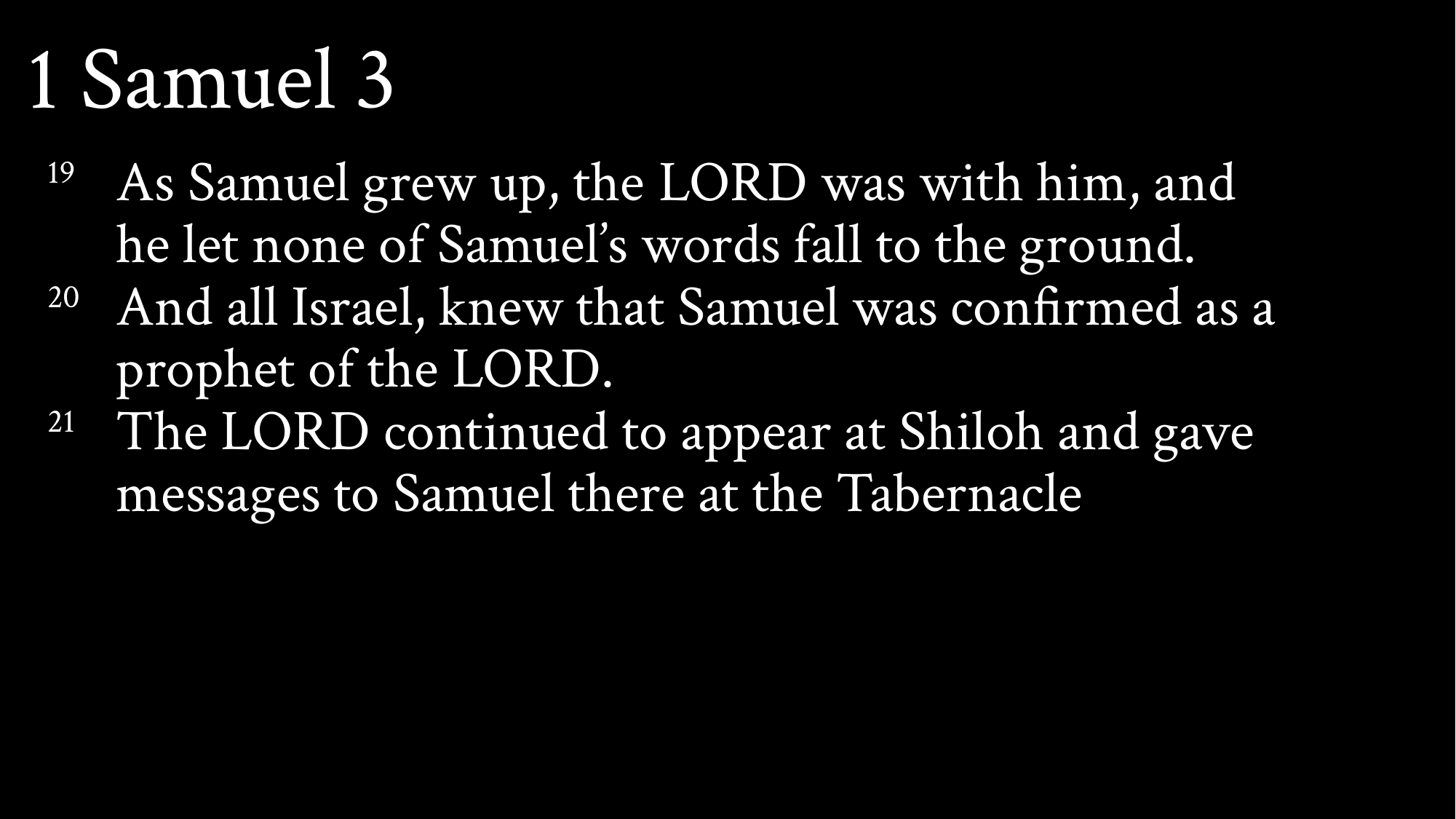

1 Samuel 3
19 	As Samuel grew up, the LORD was with him, and he let none of Samuel’s words fall to the ground.
20 	And all Israel, knew that Samuel was confirmed as a prophet of the LORD.
21	The LORD continued to appear at Shiloh and gave messages to Samuel there at the Tabernacle